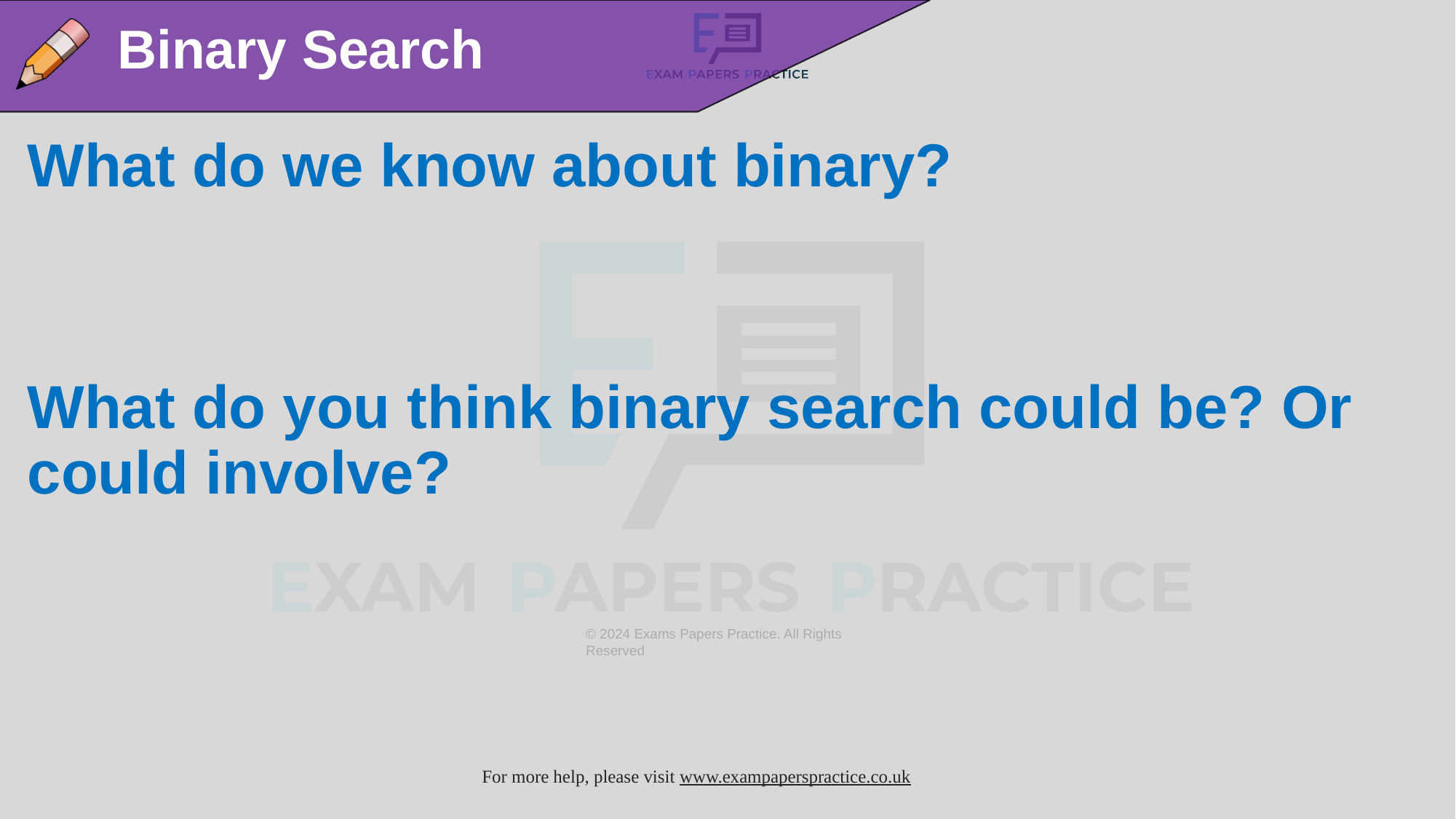

Binary Search
What do we know about binary?

What do you think binary search could be? Or could involve?